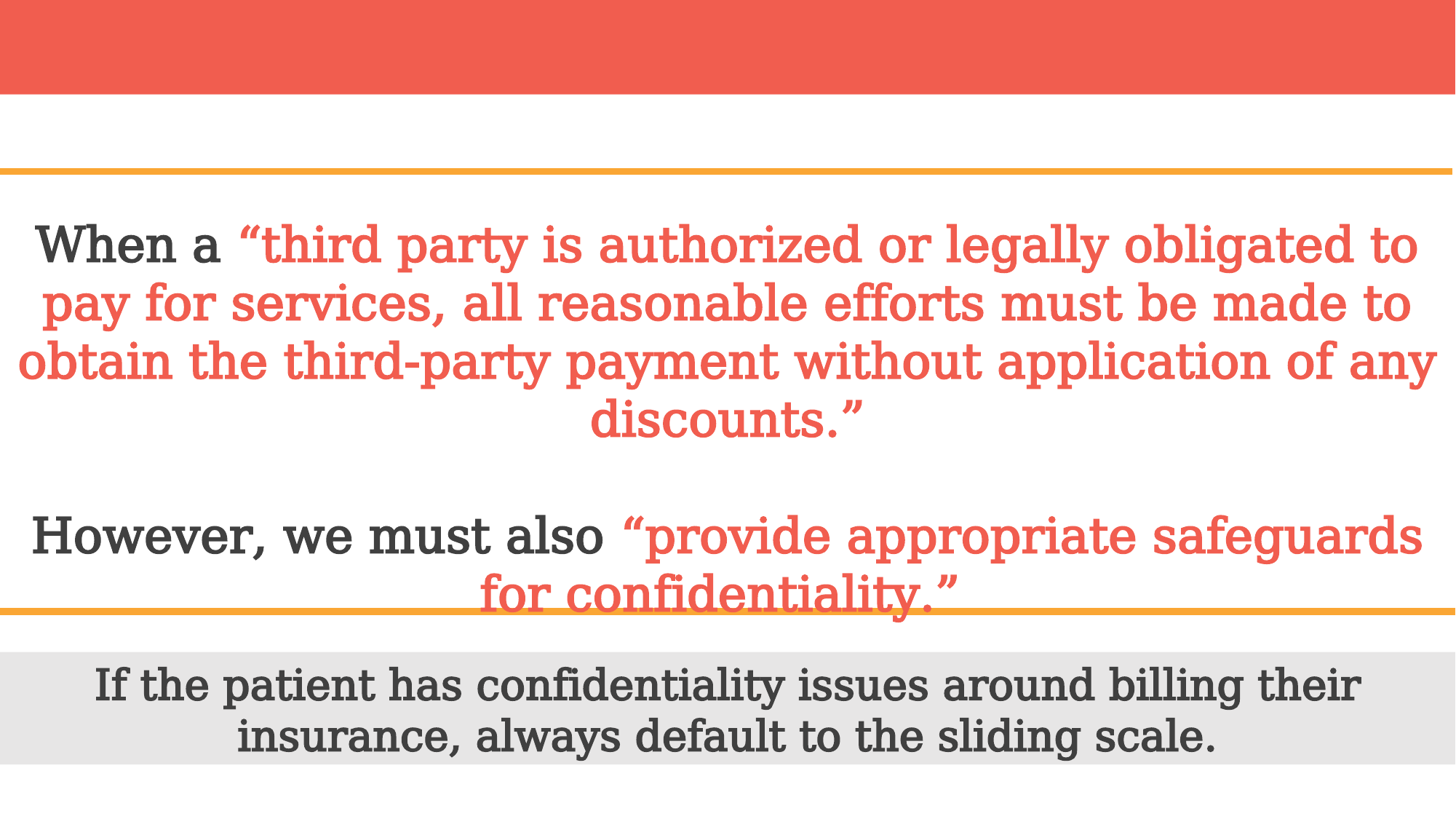

When a “third party is authorized or legally obligated to pay for services, all reasonable efforts must be made to obtain the third-party payment without application of any discounts.”

However, we must also “provide appropriate safeguards for confidentiality.”
If the patient has confidentiality issues around billing their insurance, always default to the sliding scale.